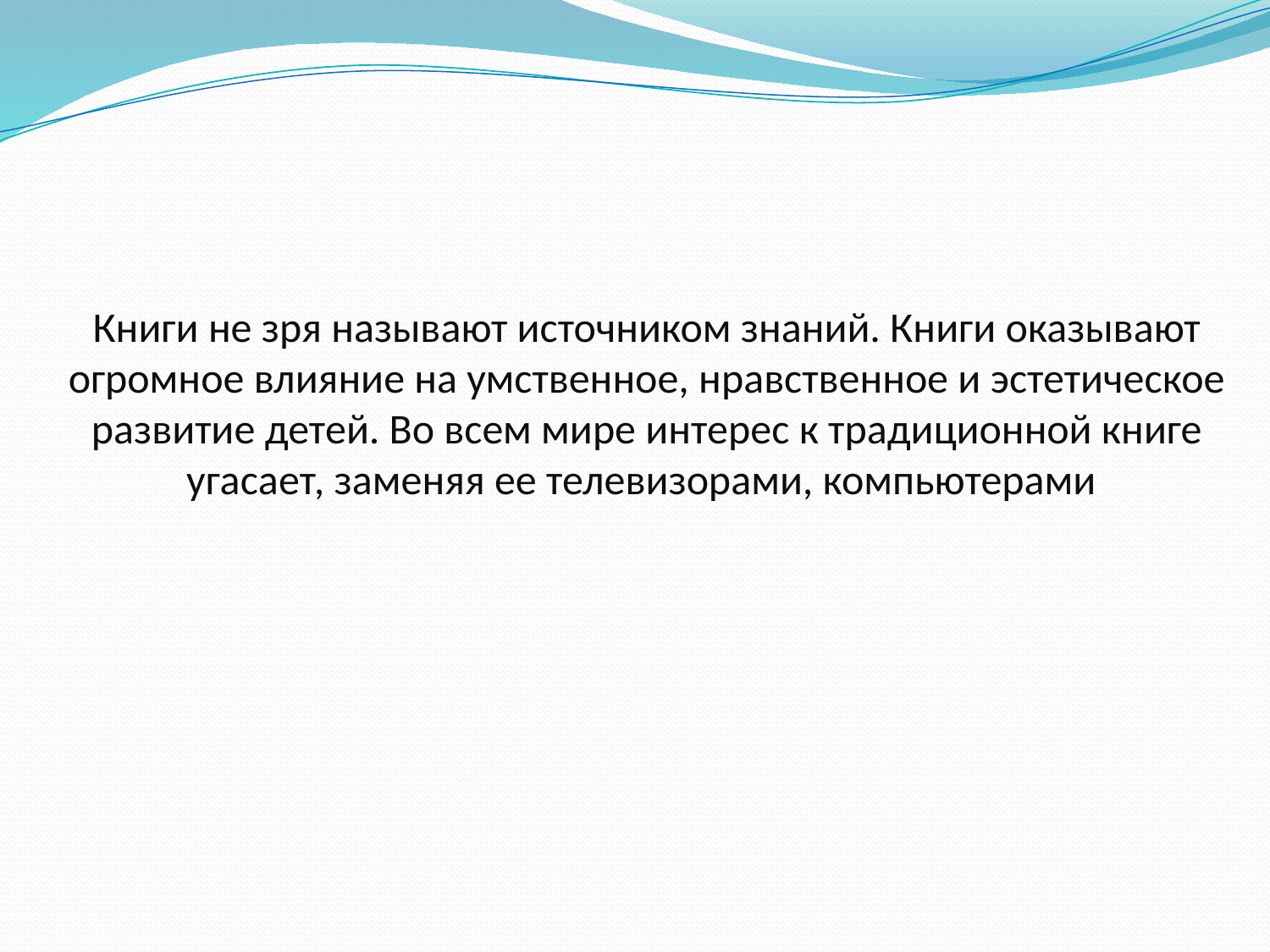

# Книги не зря называют источником знаний. Книги оказывают огромное влияние на умственное, нравственное и эстетическое развитие детей. Во всем мире интерес к традиционной книге угасает, заменяя ее телевизорами, компьютерами.